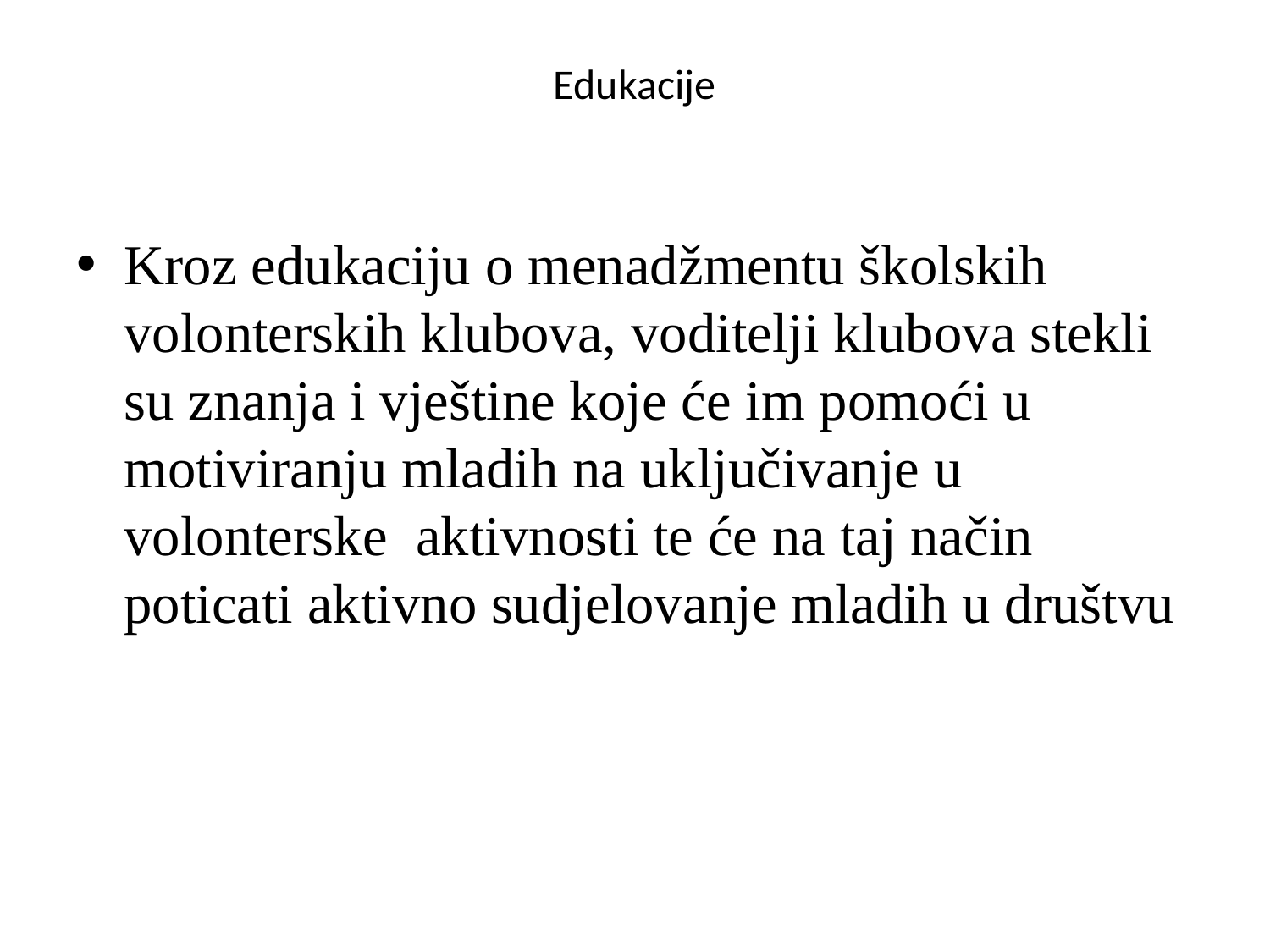

# Edukacije
Kroz edukaciju o menadžmentu školskih volonterskih klubova, voditelji klubova stekli su znanja i vještine koje će im pomoći u motiviranju mladih na uključivanje u volonterske  aktivnosti te će na taj način poticati aktivno sudjelovanje mladih u društvu